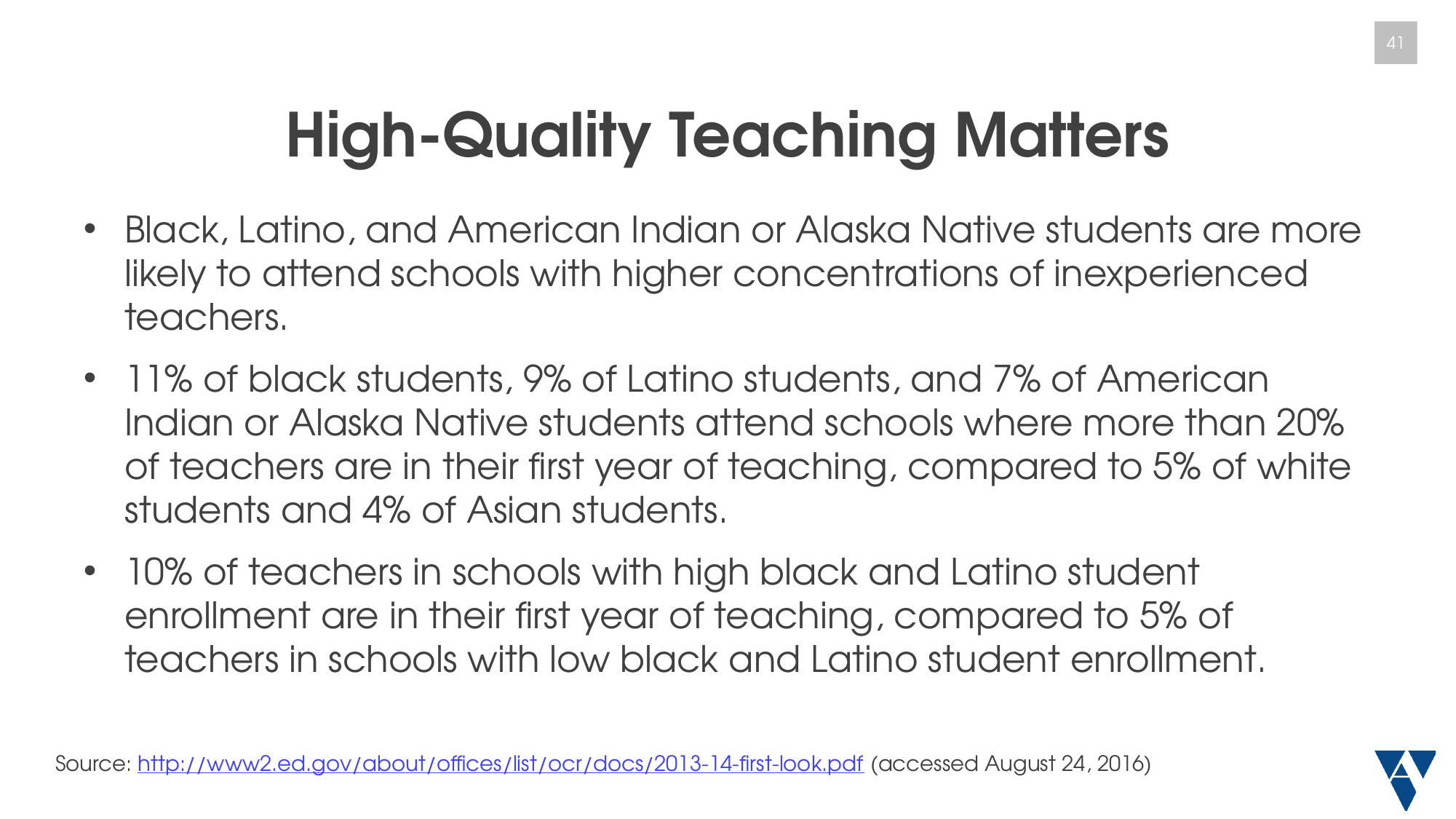

# High-Quality Teaching Matters
Black, Latino, and American Indian or Alaska Native students are more likely to attend schools with higher concentrations of inexperienced teachers.
11% of black students, 9% of Latino students, and 7% of American Indian or Alaska Native students attend schools where more than 20% of teachers are in their first year of teaching, compared to 5% of white students and 4% of Asian students.
10% of teachers in schools with high black and Latino student enrollment are in their first year of teaching, compared to 5% of teachers in schools with low black and Latino student enrollment.

Source: http://www2.ed.gov/about/offices/list/ocr/docs/2013-14-first-look.pdf (accessed August 24, 2016)